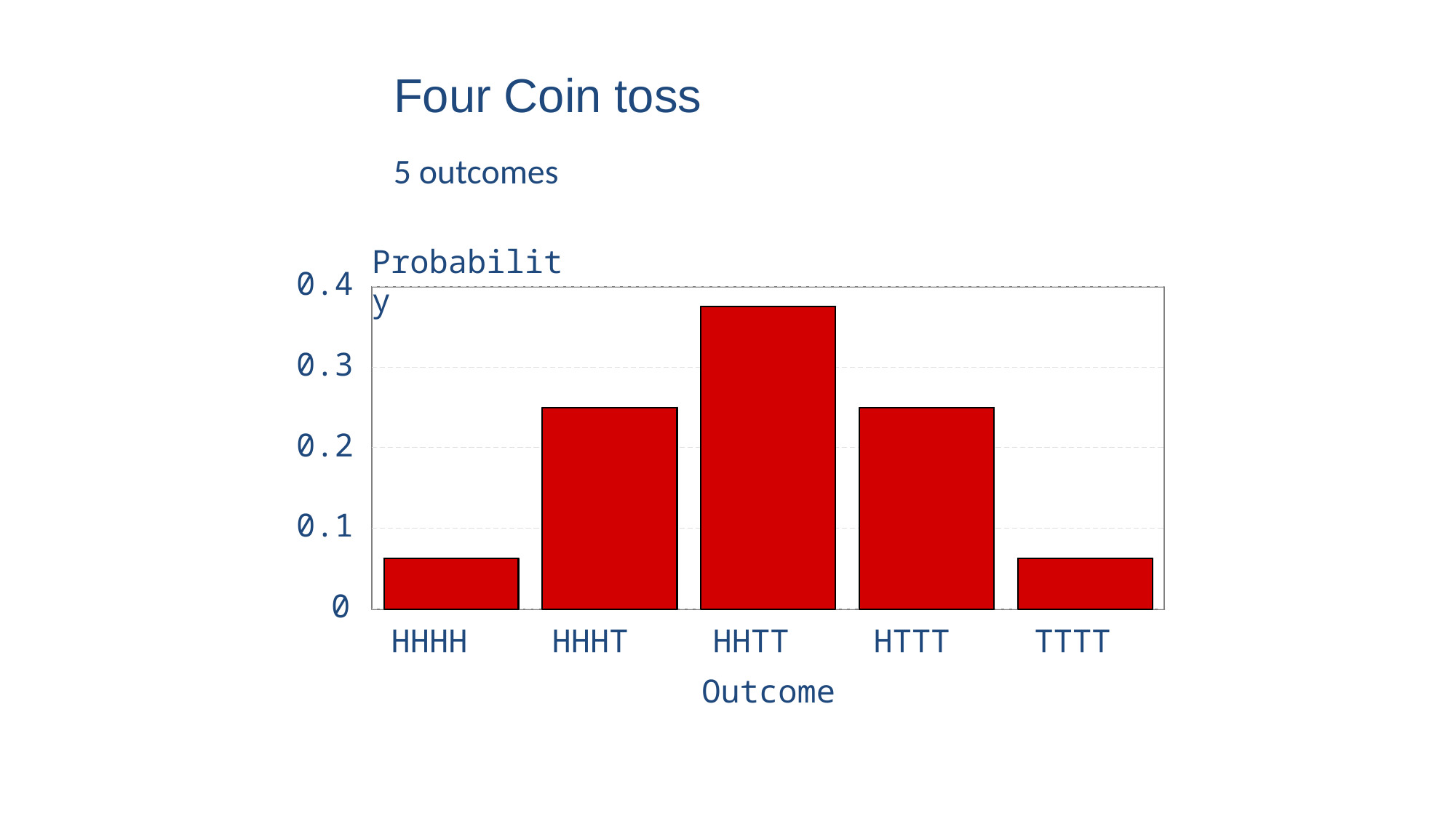

# Four Coin toss
5 outcomes
Probability
0.4

0.3

0.2

0.1

0

HHHH
HHHT
HHTT
HTTT
TTTT
Outcome